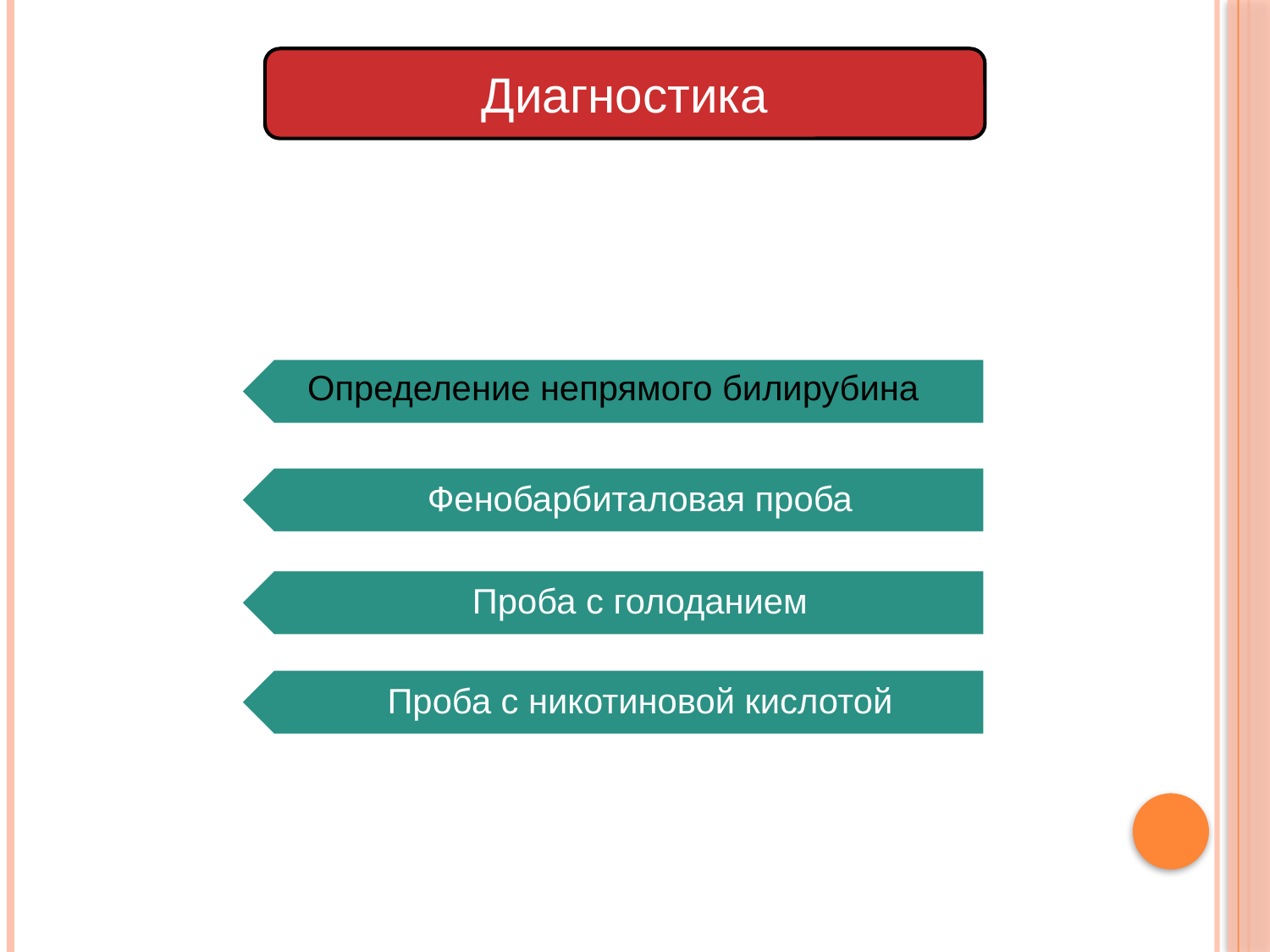

Диагностика

Определение непрямого билирубина

Фенобарбиталовая проба

Проба с голоданием

Проба с никотиновой кислотой